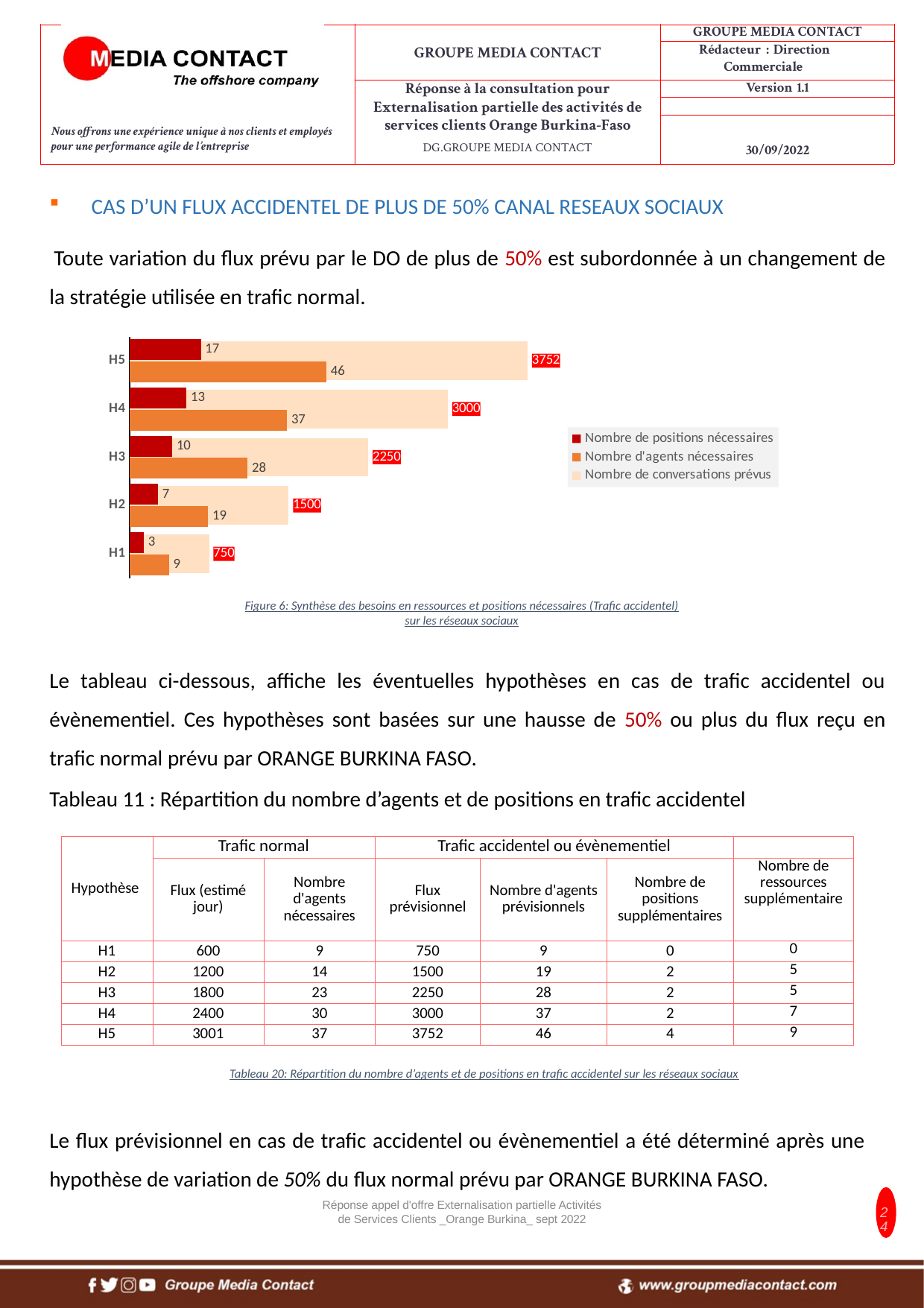

CAS D’UN FLUX ACCIDENTEL DE PLUS DE 50% CANAL RESEAUX SOCIAUX
 Toute variation du flux prévu par le DO de plus de 50% est subordonnée à un changement de la stratégie utilisée en trafic normal.

### Chart

| Category | Nombre de conversations prévus | Nombre d'agents nécessaires | Nombre de positions nécessaires |
|---|---|---|---|
| H1 | 750.0 | 9.271978021978022 | 3.365109849490625 |
| H2 | 1500.0 | 18.543956043956044 | 6.73021969898125 |
| H3 | 2250.0 | 27.815934065934066 | 10.095329548471874 |
| H4 | 3000.0 | 37.08791208791209 | 13.4604393979625 |
| H5 | 3751.5 | 46.37843406593405 | 16.8322794671521 |
Figure 6: Synthèse des besoins en ressources et positions nécessaires (Trafic accidentel) sur les réseaux sociaux
Le tableau ci-dessous, affiche les éventuelles hypothèses en cas de trafic accidentel ou évènementiel. Ces hypothèses sont basées sur une hausse de 50% ou plus du flux reçu en trafic normal prévu par ORANGE BURKINA FASO.
Tableau 11 : Répartition du nombre d’agents et de positions en trafic accidentel
| Hypothèse | Trafic normal |  | Trafic accidentel ou évènementiel |  |  |  |
| --- | --- | --- | --- | --- | --- | --- |
|  | Flux (estimé jour) | Nombre d'agents nécessaires | Flux prévisionnel | Nombre d'agents prévisionnels | Nombre de positions supplémentaires | Nombre de ressources supplémentaire |
| H1 | 600 | 9 | 750 | 9 | 0 | 0 |
| H2 | 1200 | 14 | 1500 | 19 | 2 | 5 |
| H3 | 1800 | 23 | 2250 | 28 | 2 | 5 |
| H4 | 2400 | 30 | 3000 | 37 | 2 | 7 |
| H5 | 3001 | 37 | 3752 | 46 | 4 | 9 |
Tableau 20: Répartition du nombre d’agents et de positions en trafic accidentel sur les réseaux sociaux
Le flux prévisionnel en cas de trafic accidentel ou évènementiel a été déterminé après une hypothèse de variation de 50% du flux normal prévu par ORANGE BURKINA FASO.
Réponse appel d'offre Externalisation partielle Activités de Services Clients _Orange Burkina_ sept 2022
24